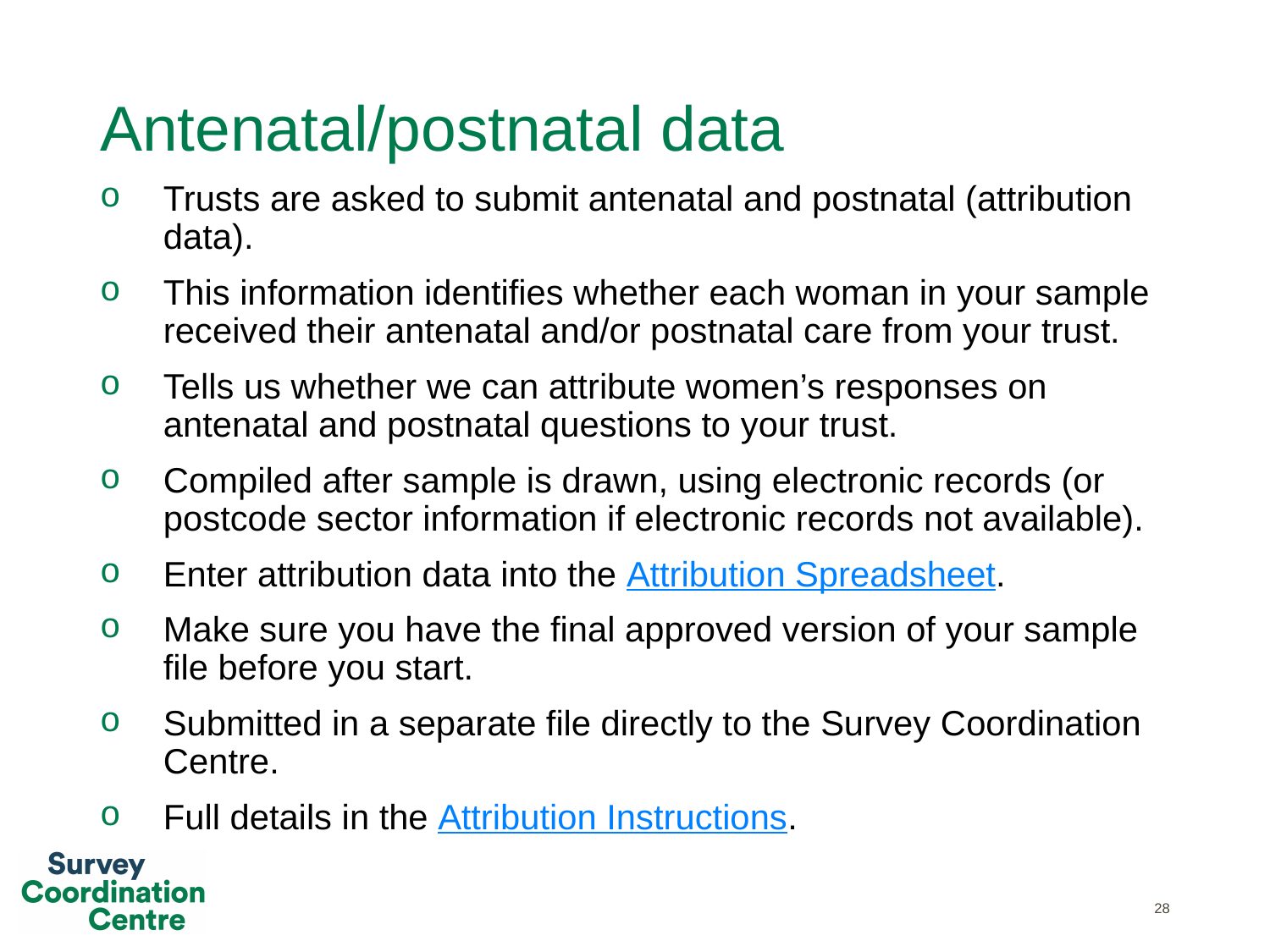

# Antenatal/postnatal data
Trusts are asked to submit antenatal and postnatal (attribution data).
This information identifies whether each woman in your sample received their antenatal and/or postnatal care from your trust.
Tells us whether we can attribute women’s responses on antenatal and postnatal questions to your trust.
Compiled after sample is drawn, using electronic records (or postcode sector information if electronic records not available).
Enter attribution data into the Attribution Spreadsheet.
Make sure you have the final approved version of your sample file before you start.
Submitted in a separate file directly to the Survey Coordination Centre.
Full details in the Attribution Instructions.
28